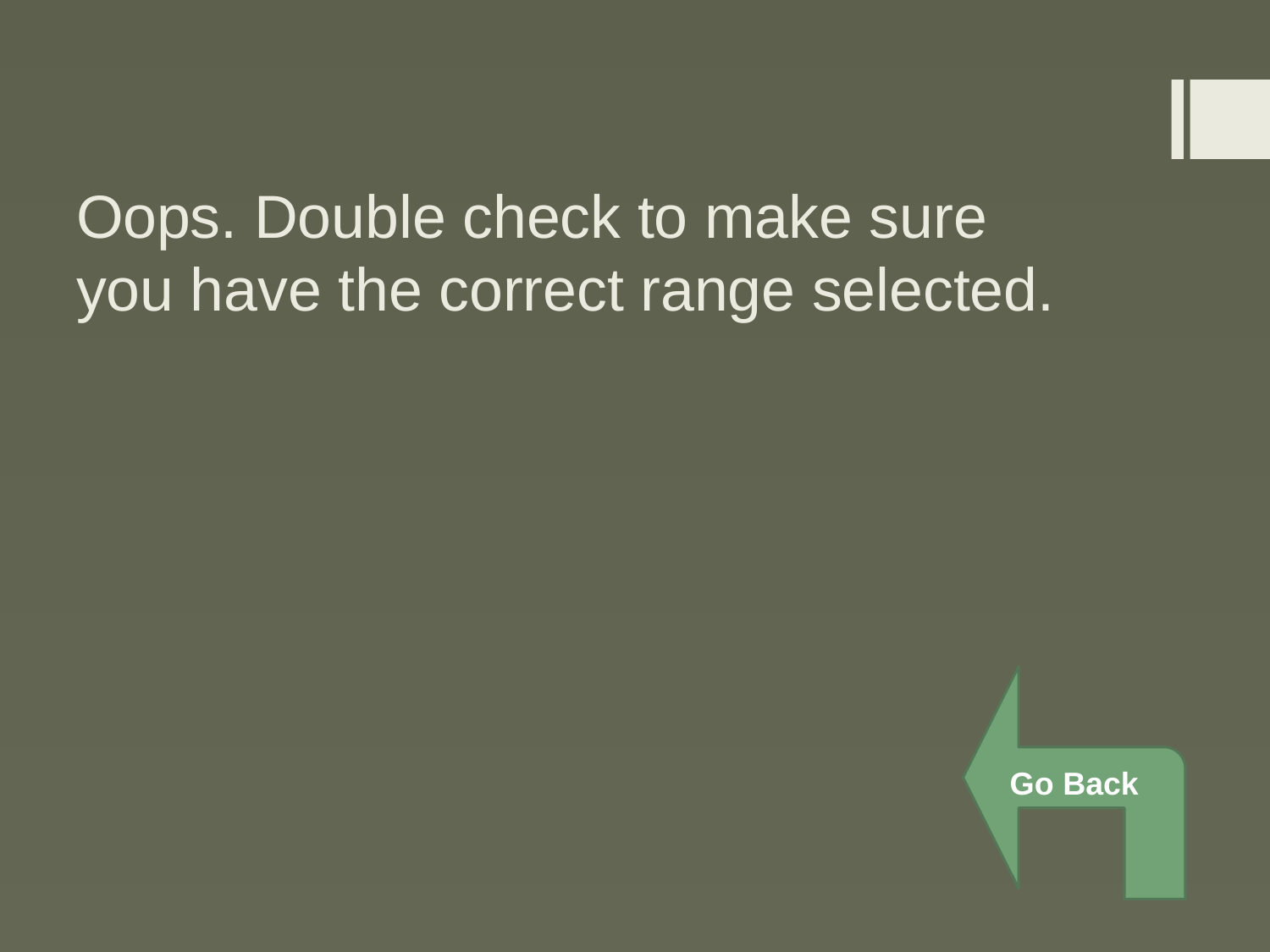

# Oops. Double check to make sure you have the correct range selected.
Go Back